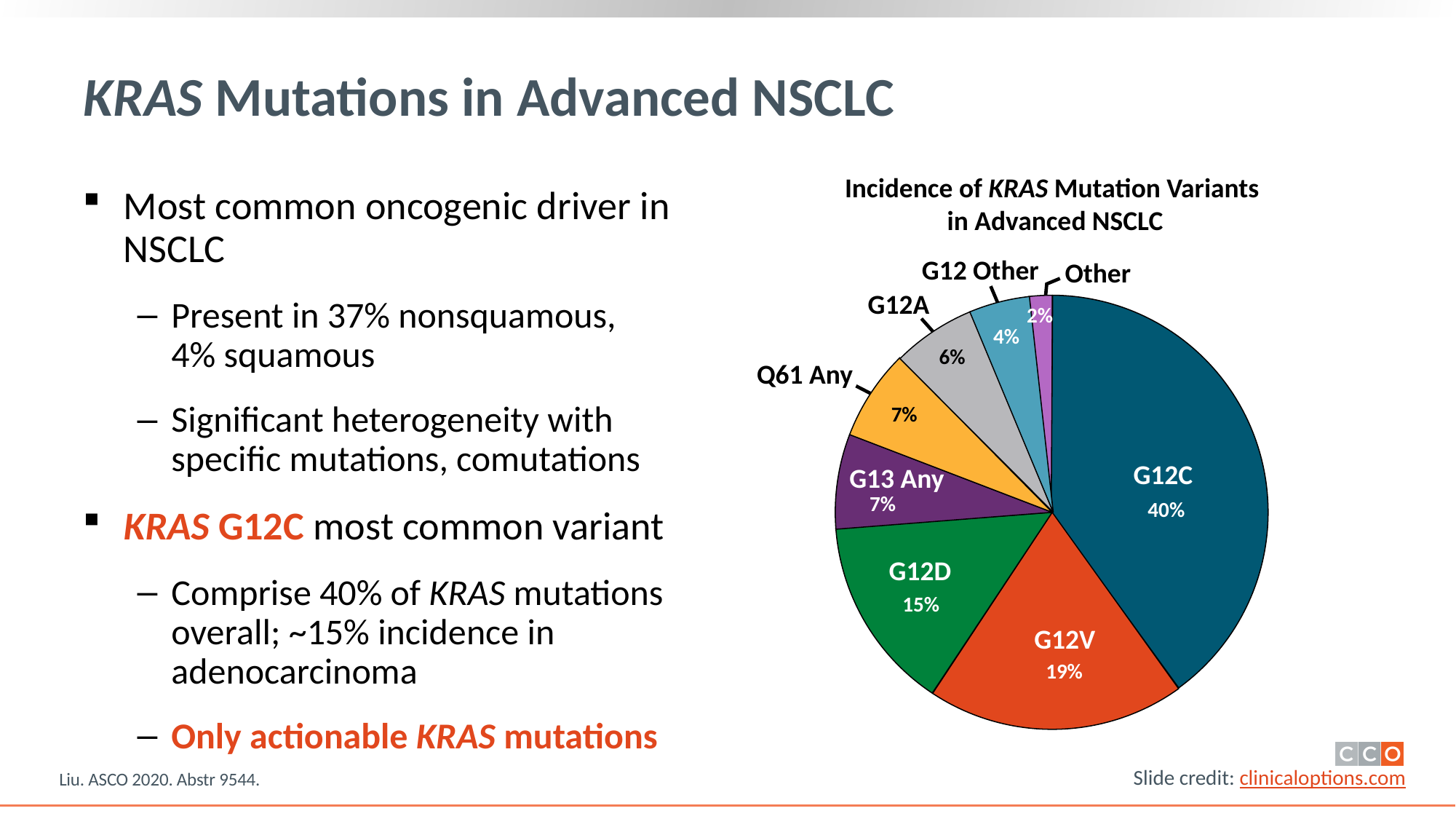

# KRAS Mutations in Advanced NSCLC
Incidence of KRAS Mutation Variants
in Advanced NSCLC
Most common oncogenic driver in NSCLC
Present in 37% nonsquamous,
4% squamous
Significant heterogeneity with specific mutations, comutations
KRAS G12C most common variant
Comprise 40% of KRAS mutations overall; ~15% incidence in adenocarcinoma
Only actionable KRAS mutations

G12 Other
Other

G12A

2%
4%
6%
Q61 Any

7%
G12C
G13 Any
7%
40%
G12D
15%
G12V
19%
Liu. ASCO 2020. Abstr 9544.